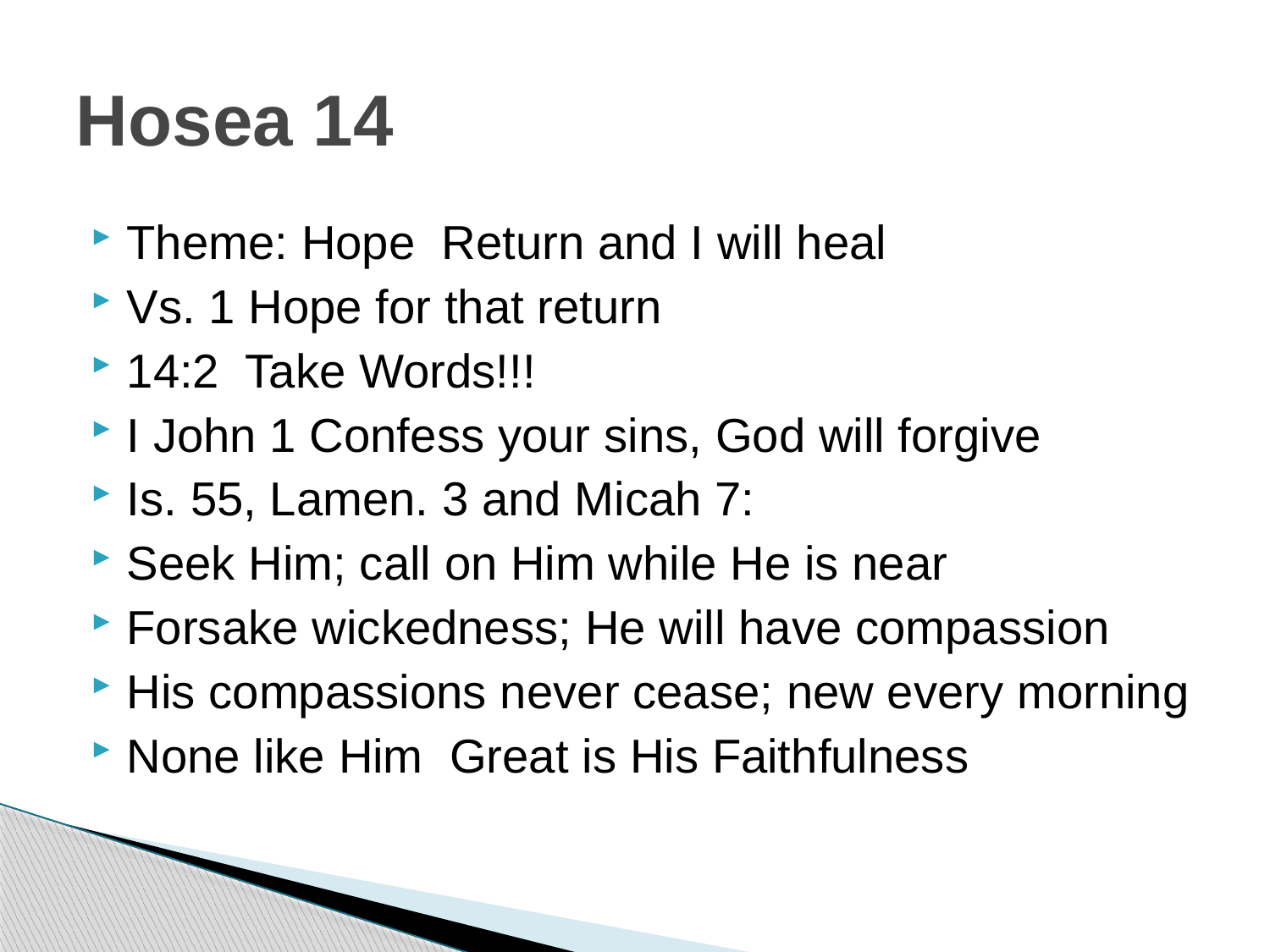

# Hosea 14
Theme: Hope  Return and I will heal
Vs. 1 Hope for that return
14:2  Take Words!!!
I John 1 Confess your sins, God will forgive
Is. 55, Lamen. 3 and Micah 7:
Seek Him; call on Him while He is near
Forsake wickedness; He will have compassion
His compassions never cease; new every morning
None like Him  Great is His Faithfulness